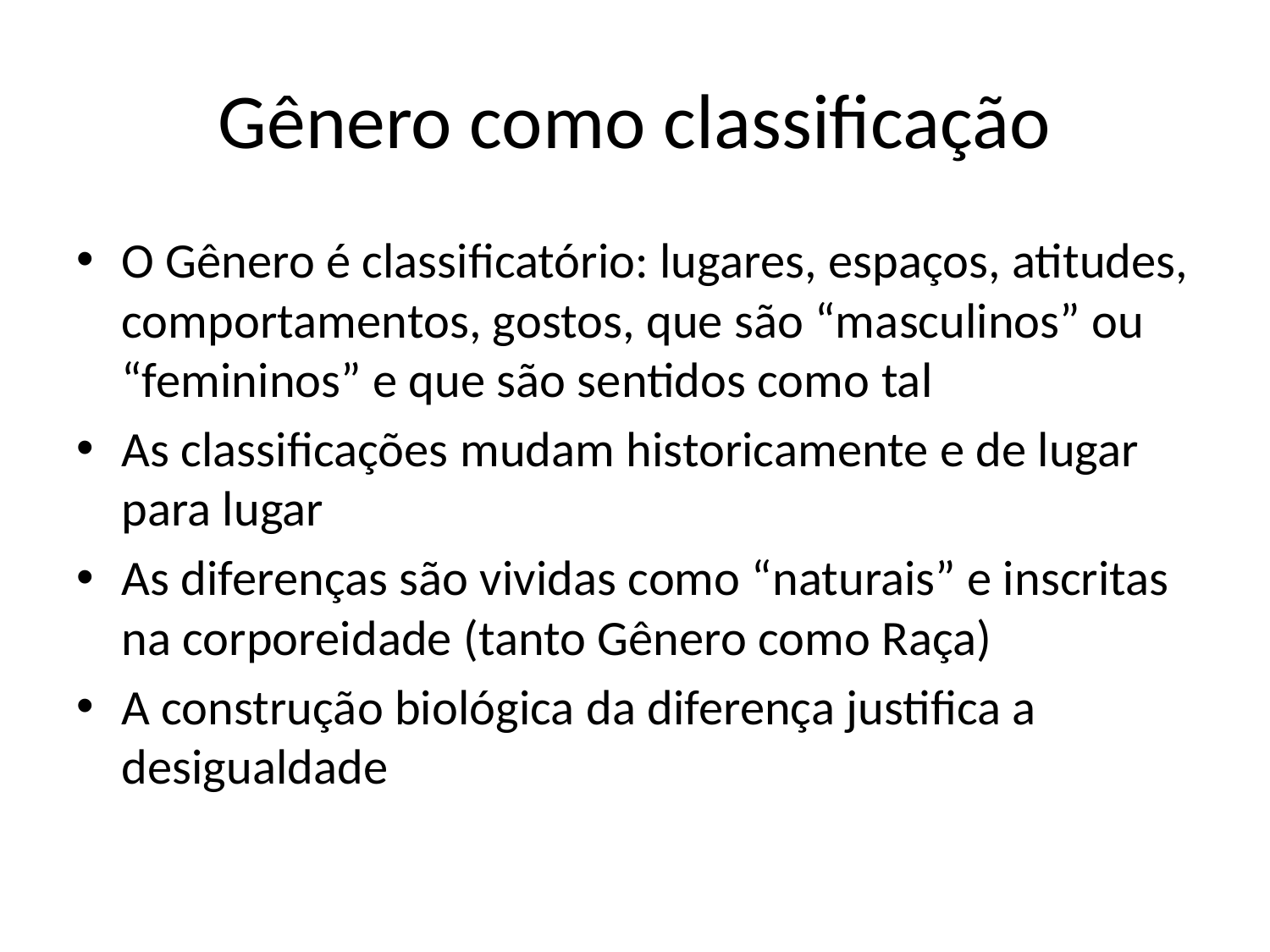

# Gênero como classificação
O Gênero é classificatório: lugares, espaços, atitudes, comportamentos, gostos, que são “masculinos” ou “femininos” e que são sentidos como tal
As classificações mudam historicamente e de lugar para lugar
As diferenças são vividas como “naturais” e inscritas na corporeidade (tanto Gênero como Raça)
A construção biológica da diferença justifica a desigualdade